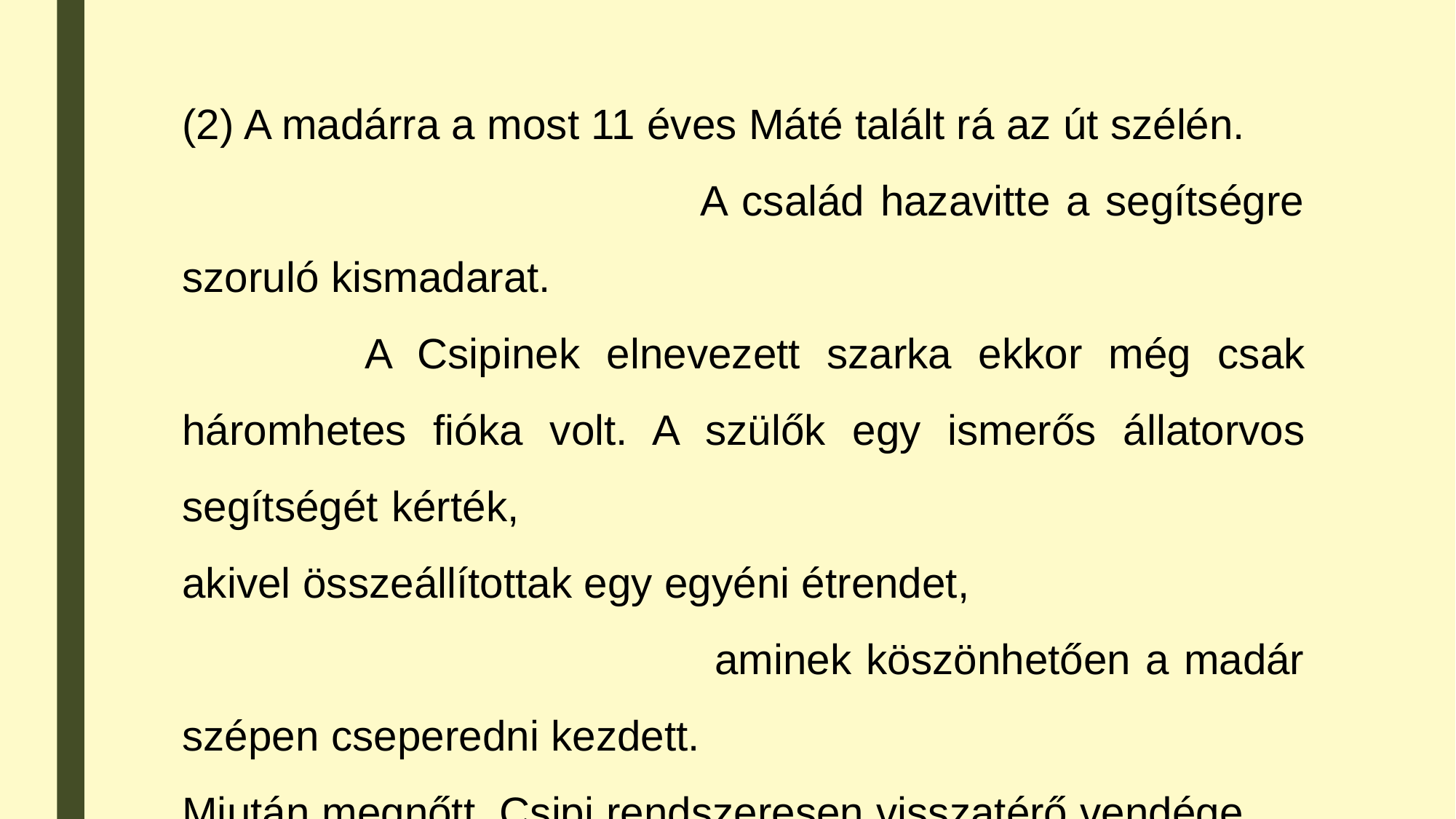

(2) A madárra a most 11 éves Máté talált rá az út szélén.                                       A család hazavitte a segítségre szoruló kismadarat.                                                                       A Csipinek elnevezett szarka ekkor még csak háromhetes fióka volt. A szülők egy ismerős állatorvos segítségét kérték,                                                            akivel összeállítottak egy egyéni étrendet,                                                                 aminek köszönhetően a madár szépen cseperedni kezdett.                                                   Miután megnőtt, Csipi rendszeresen visszatérő vendége,                                                        sőt elválaszthatatlan barátja lett az őt megmentő családnak.